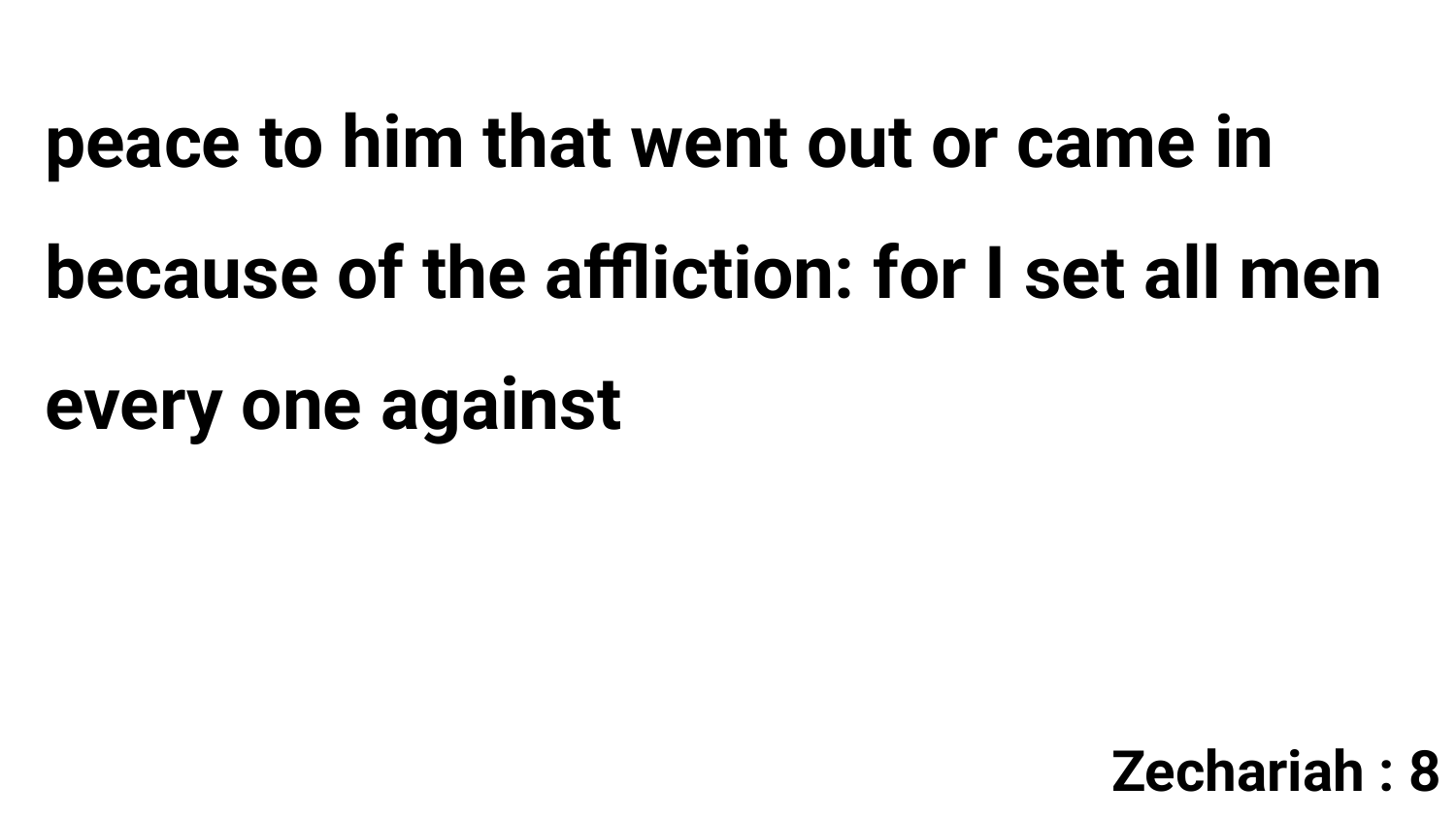

peace to him that went out or came in because of the affliction: for I set all men every one against
Zechariah : 8